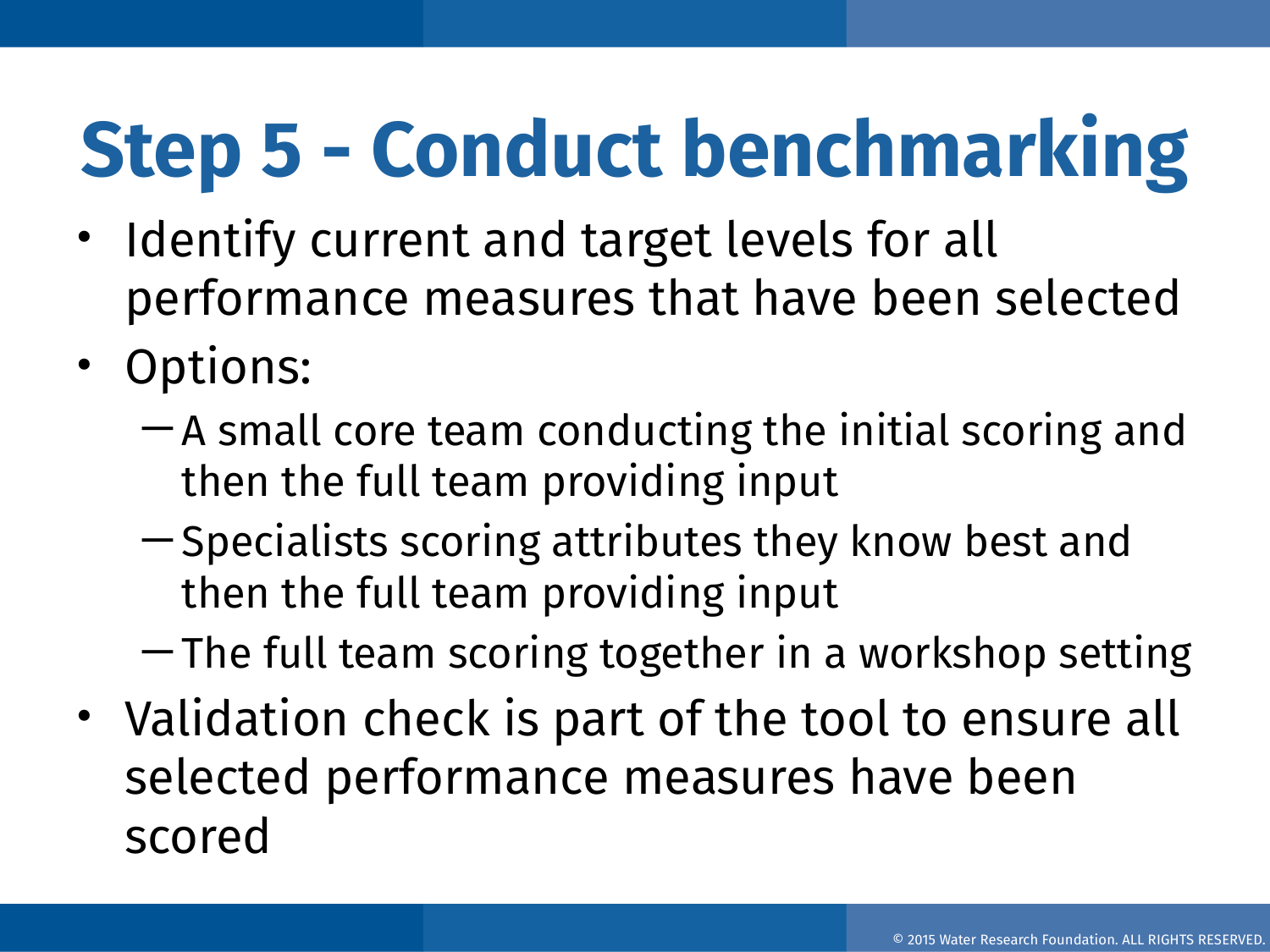

# Step 5 - Conduct benchmarking
Identify current and target levels for all performance measures that have been selected
Options:
A small core team conducting the initial scoring and then the full team providing input
Specialists scoring attributes they know best and then the full team providing input
The full team scoring together in a workshop setting
Validation check is part of the tool to ensure all selected performance measures have been scored